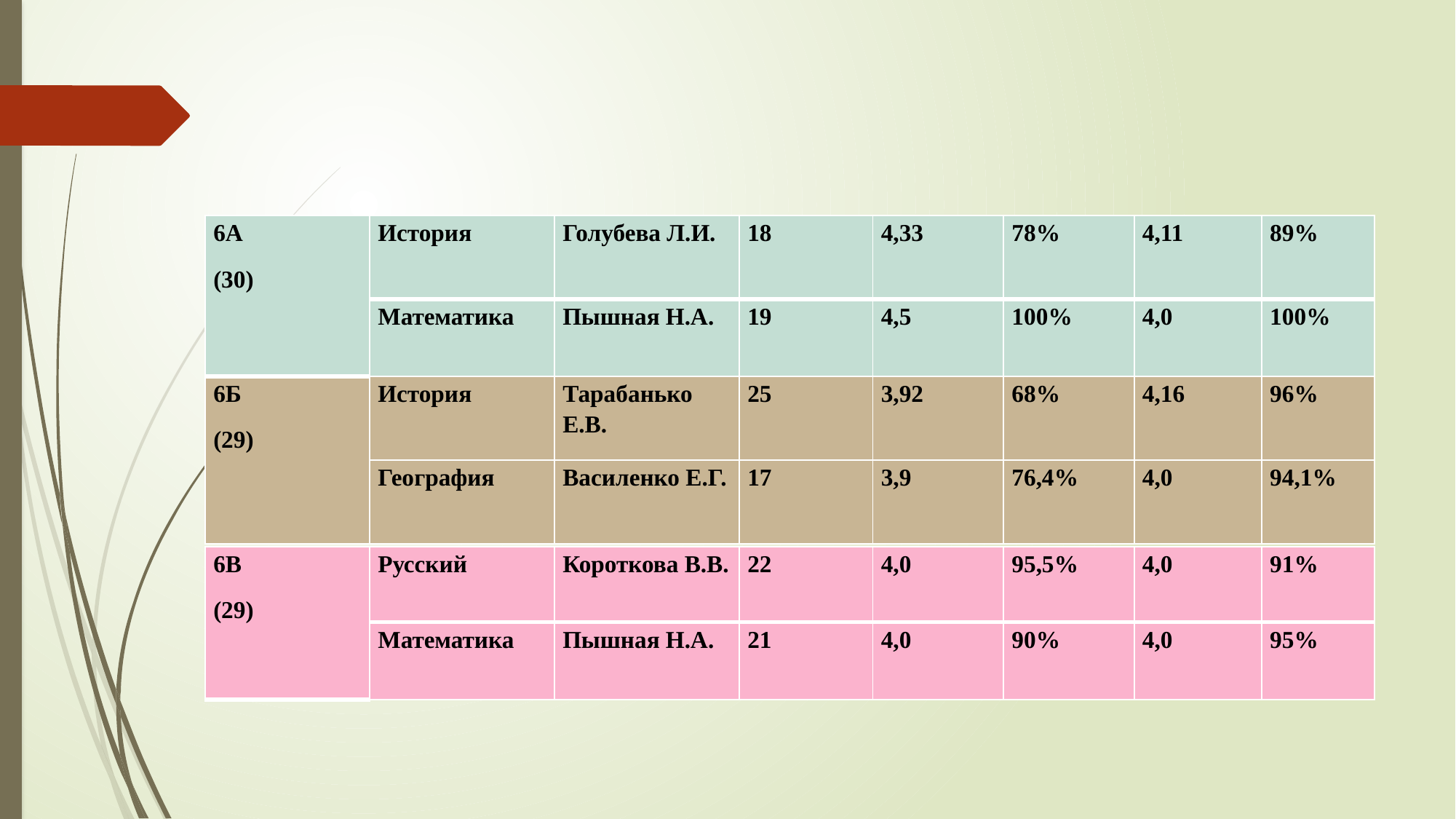

| 6А (30) | История | Голубева Л.И. | 18 | 4,33 | 78% | 4,11 | 89% |
| --- | --- | --- | --- | --- | --- | --- | --- |
|  | Математика | Пышная Н.А. | 19 | 4,5 | 100% | 4,0 | 100% |
| 6Б (29) | История | Тарабанько Е.В. | 25 | 3,92 | 68% | 4,16 | 96% |
|  | География | Василенко Е.Г. | 17 | 3,9 | 76,4% | 4,0 | 94,1% |
| 6В (29) | Русский | Короткова В.В. | 22 | 4,0 | 95,5% | 4,0 | 91% |
| --- | --- | --- | --- | --- | --- | --- | --- |
|  | Математика | Пышная Н.А. | 21 | 4,0 | 90% | 4,0 | 95% |